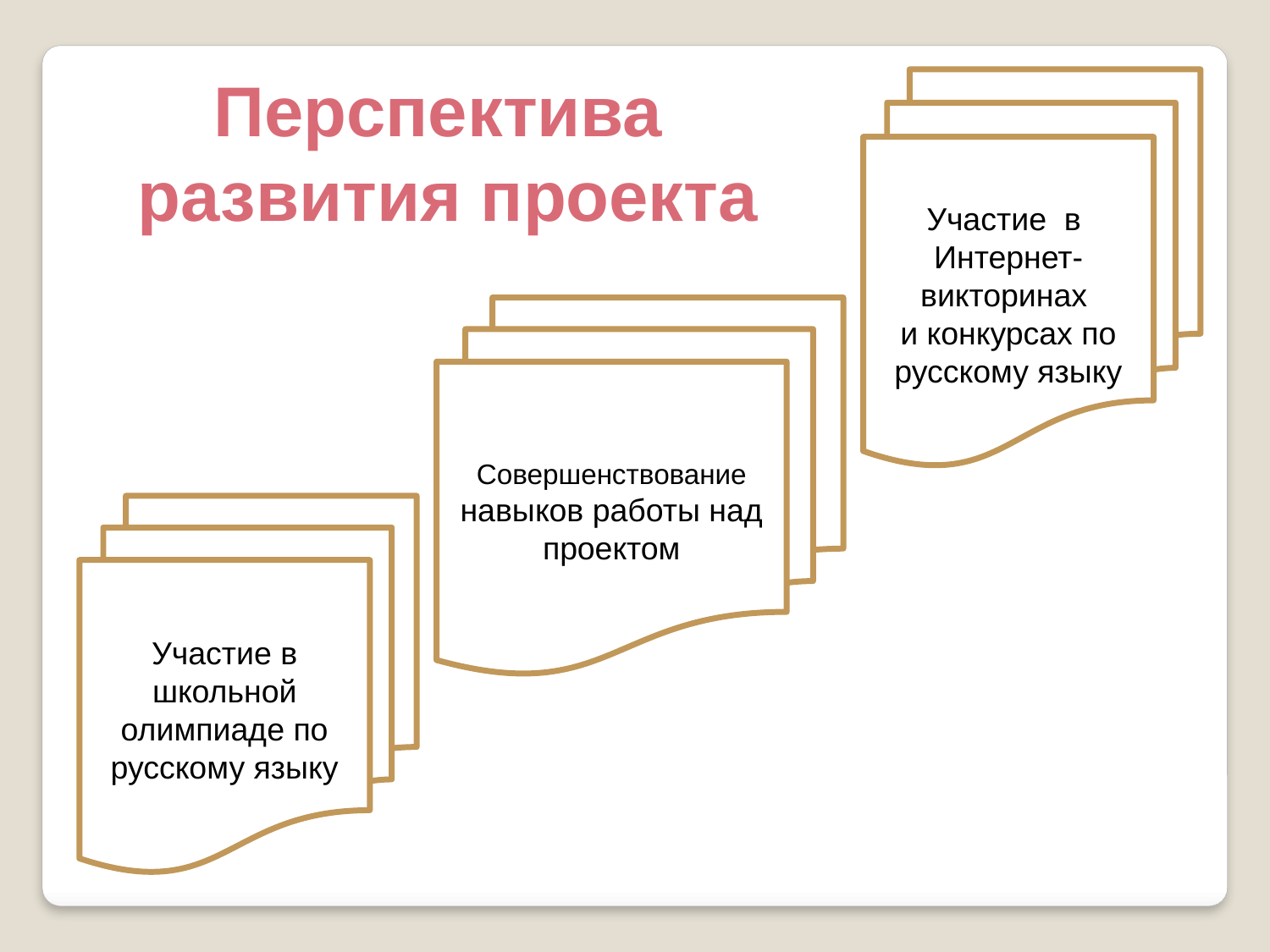

Перспектива
развития проекта
Участие  в  Интернет-
викторинах
и конкурсах по русскому языку
Совершенствование навыков работы над проектом
Участие в школьной олимпиаде по русскому языку